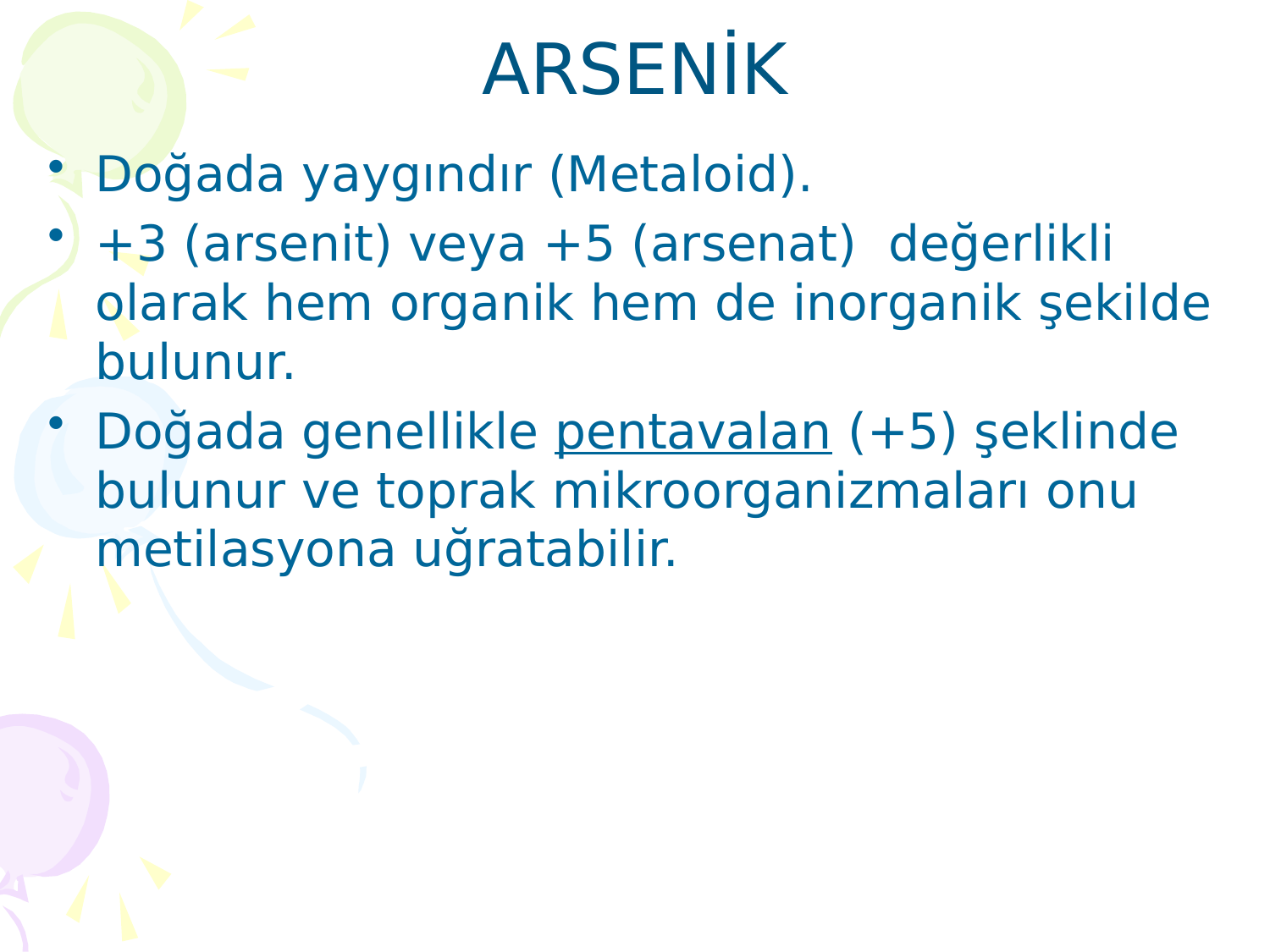

# ARSENİK
Doğada yaygındır (Metaloid).
+3 (arsenit) veya +5 (arsenat)  değerlikli olarak hem organik hem de inorganik şekilde bulunur.
Doğada genellikle pentavalan (+5) şeklinde bulunur ve toprak mikroorganizmaları onu metilasyona uğratabilir.